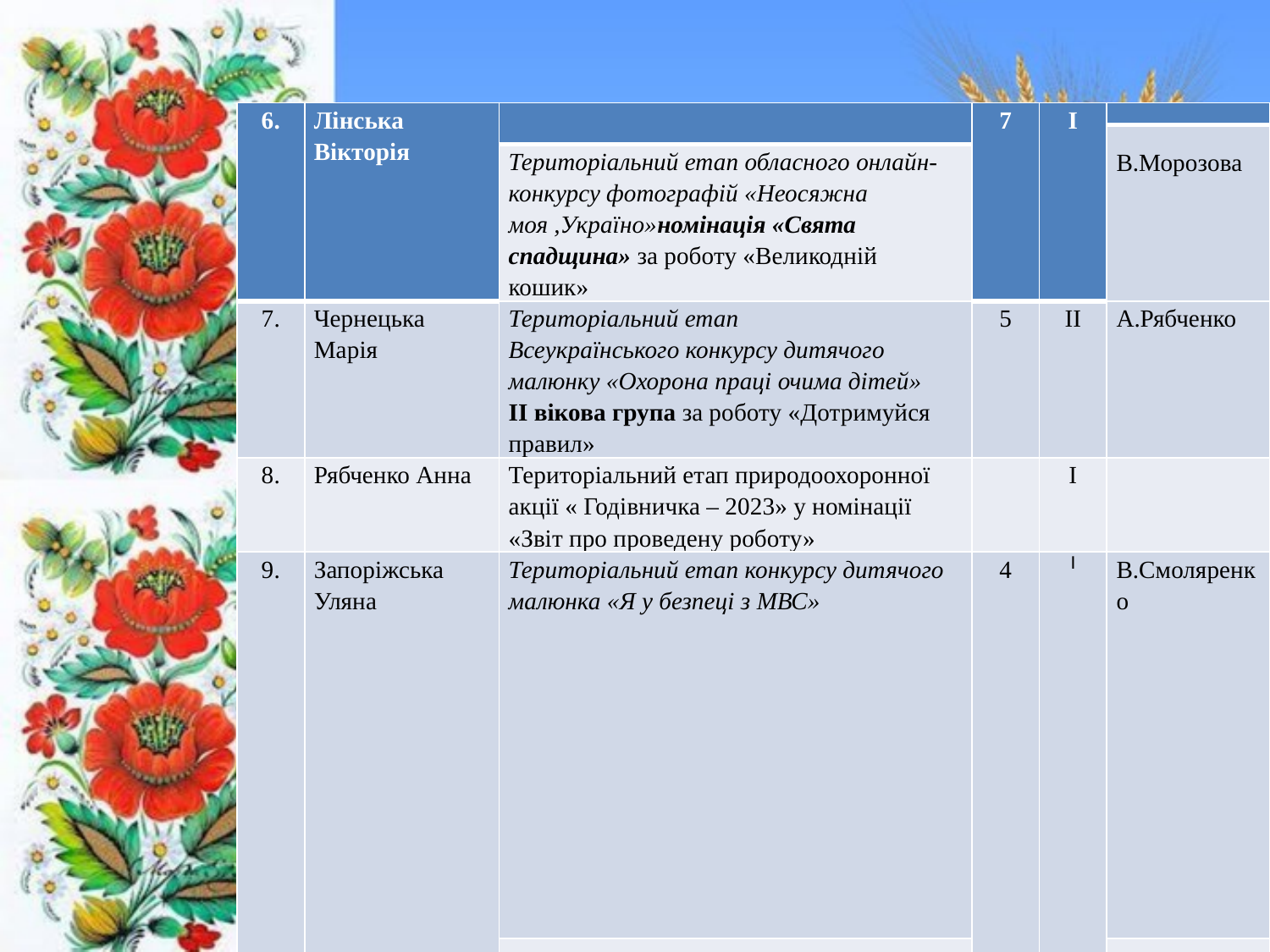

| 6. | Лінська Вікторія |  | 7 | І |  |
| --- | --- | --- | --- | --- | --- |
|  |  |  |  |  | В.Морозова |
|  |  | Територіальний етап обласного онлайн-конкурсу фотографій «Неосяжна моя ,Україно»номінація «Свята спадщина» за роботу «Великодній кошик» |  |  |  |
| 7. | Чернецька Марія | Територіальний етап Всеукраїнського конкурсу дитячого малюнку «Охорона праці очима дітей» ІІ вікова група за роботу «Дотримуйся правил» | 5 | ІІ | А.Рябченко |
| 8. | Рябченко Анна | Територіальний етап природоохоронної акції « Годівничка – 2023» у номінації «Звіт про проведену роботу» |  | І |  |
| 9. | Запоріжська Уляна | Територіальний етап конкурсу дитячого малюнка «Я у безпеці з МВС» | 4 | І | В.Смоляренко |
|  |  |  |  |  |  |